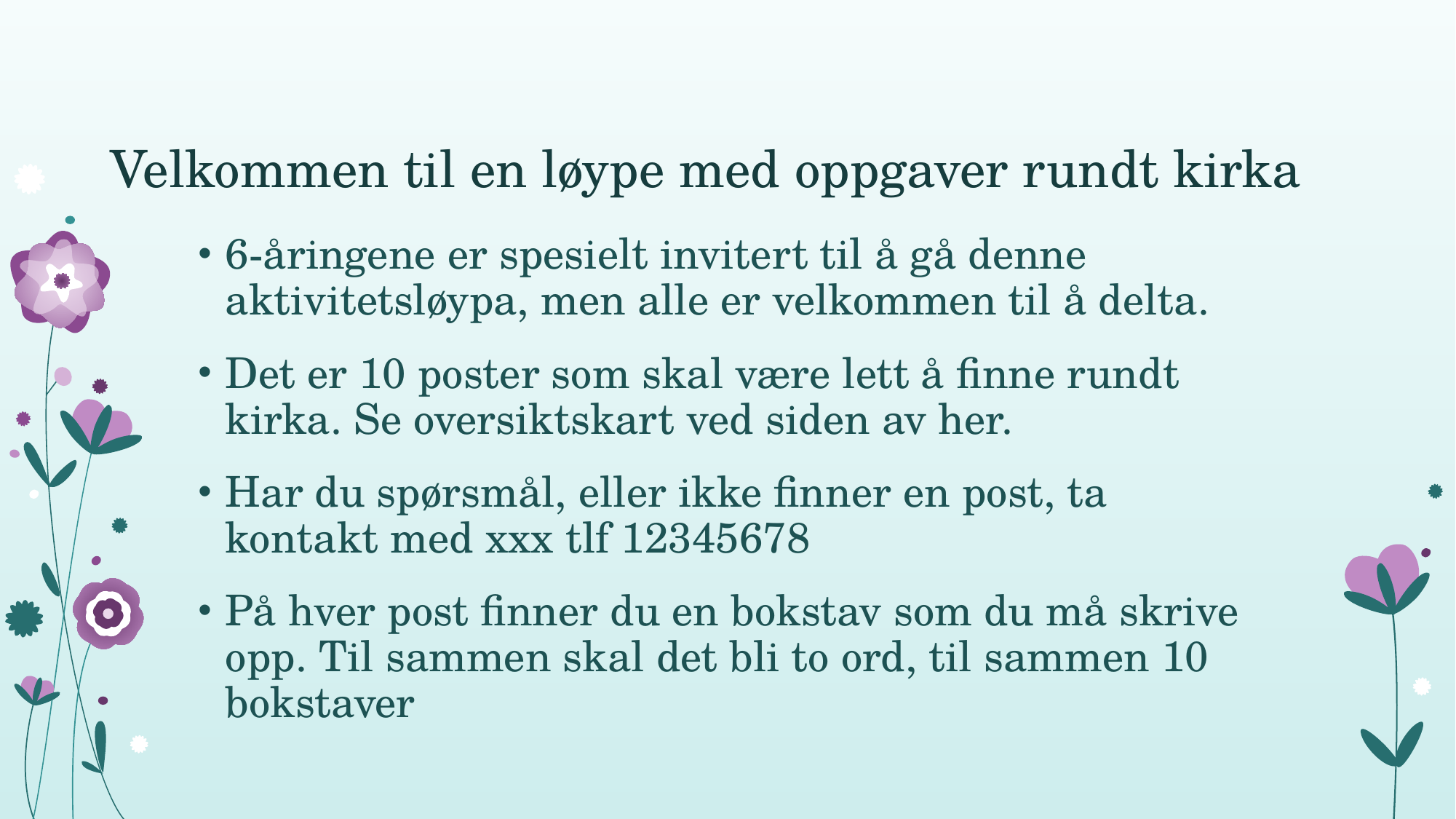

# Velkommen til en løype med oppgaver rundt kirka
6-åringene er spesielt invitert til å gå denne aktivitetsløypa, men alle er velkommen til å delta.
Det er 10 poster som skal være lett å finne rundt kirka. Se oversiktskart ved siden av her.
Har du spørsmål, eller ikke finner en post, ta kontakt med xxx tlf 12345678
På hver post finner du en bokstav som du må skrive opp. Til sammen skal det bli to ord, til sammen 10 bokstaver